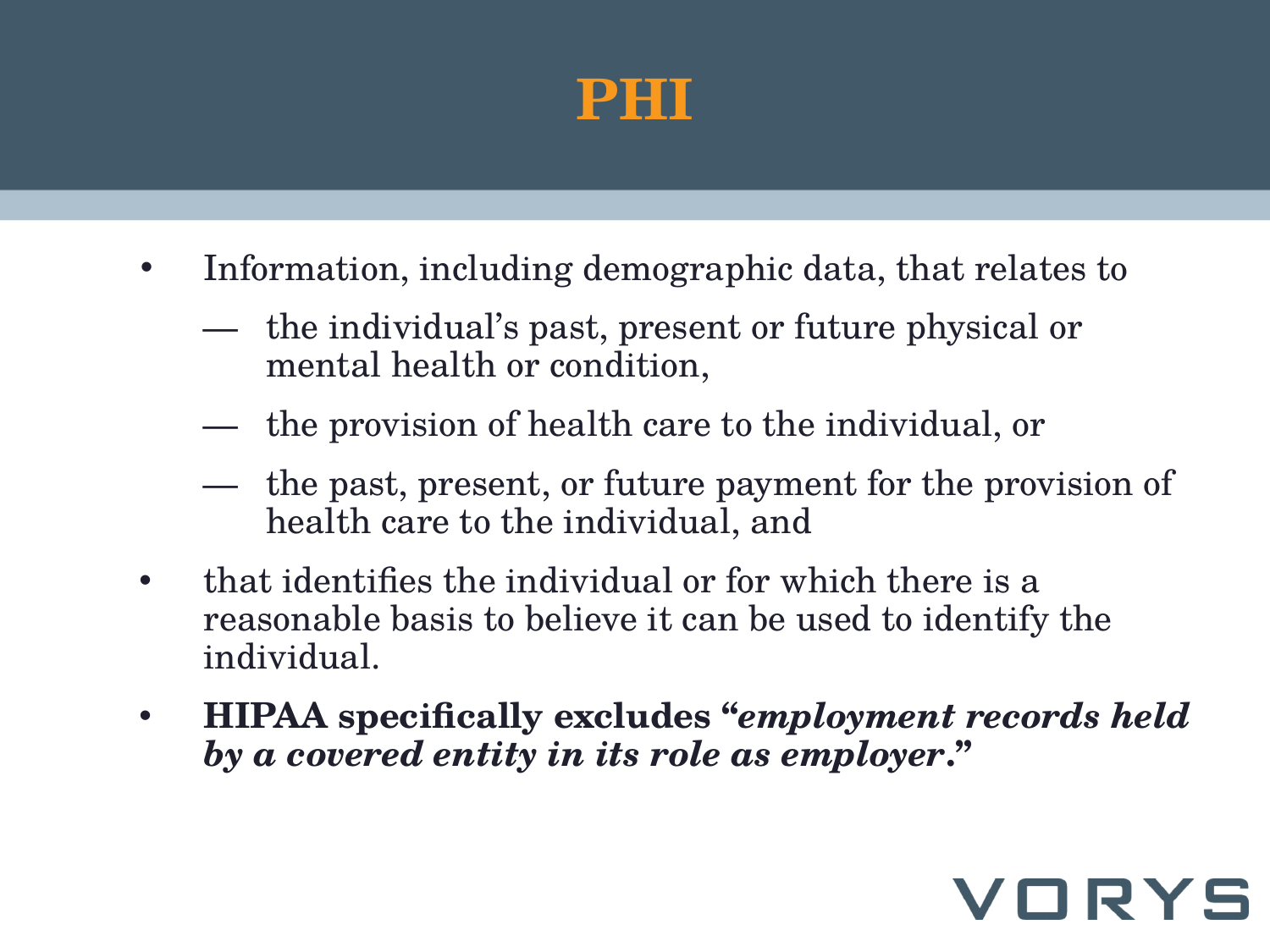

# PHI
Information, including demographic data, that relates to
the individual’s past, present or future physical or mental health or condition,
the provision of health care to the individual, or
the past, present, or future payment for the provision of health care to the individual, and
that identifies the individual or for which there is a reasonable basis to believe it can be used to identify the individual.
HIPAA specifically excludes “employment records held by a covered entity in its role as employer.”